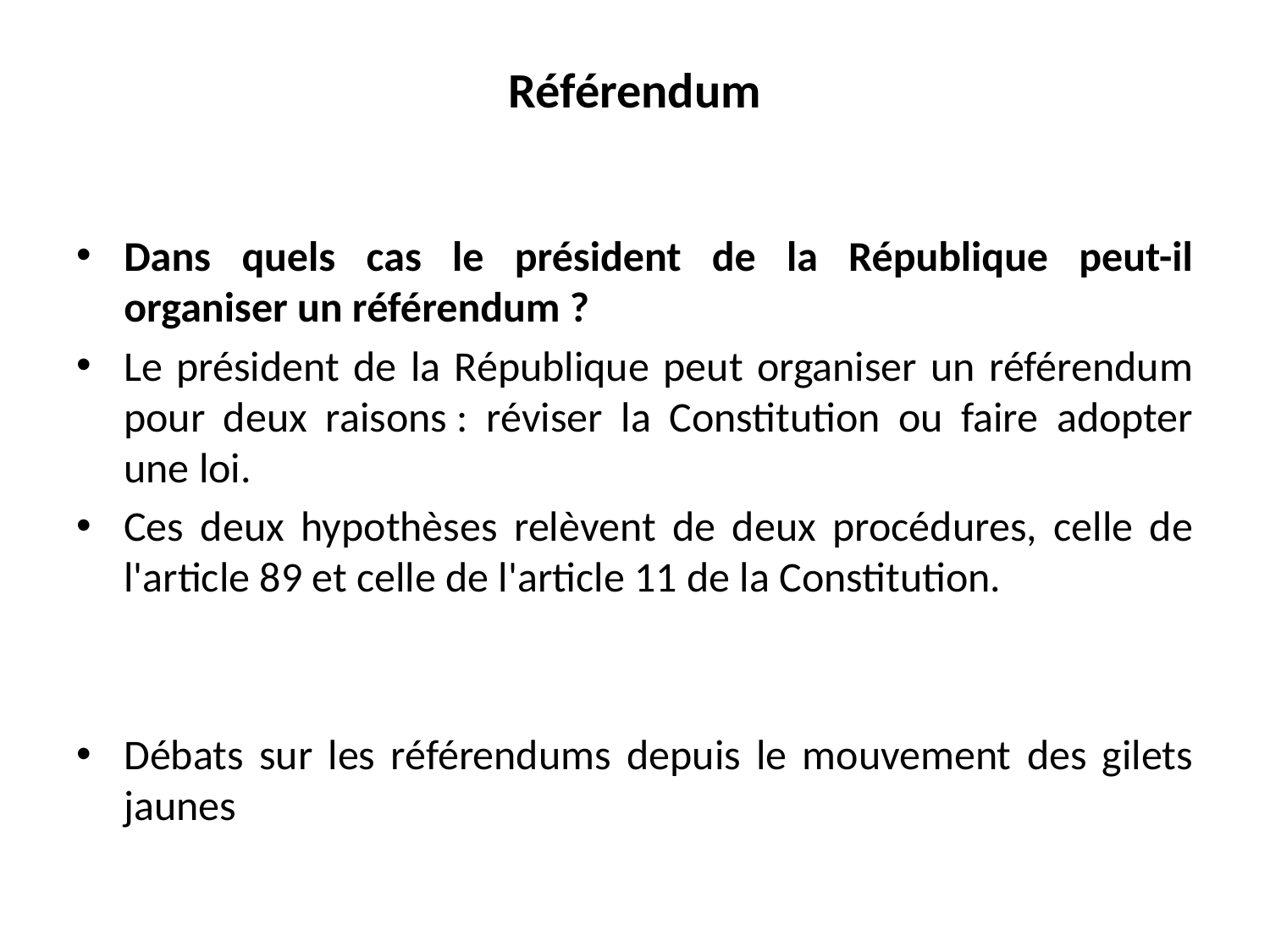

# Référendum
Dans quels cas le président de la République peut-il organiser un référendum ?
Le président de la République peut organiser un référendum pour deux raisons : réviser la Constitution ou faire adopter une loi.
Ces deux hypothèses relèvent de deux procédures, celle de l'article 89 et celle de l'article 11 de la Constitution.

Débats sur les référendums depuis le mouvement des gilets jaunes